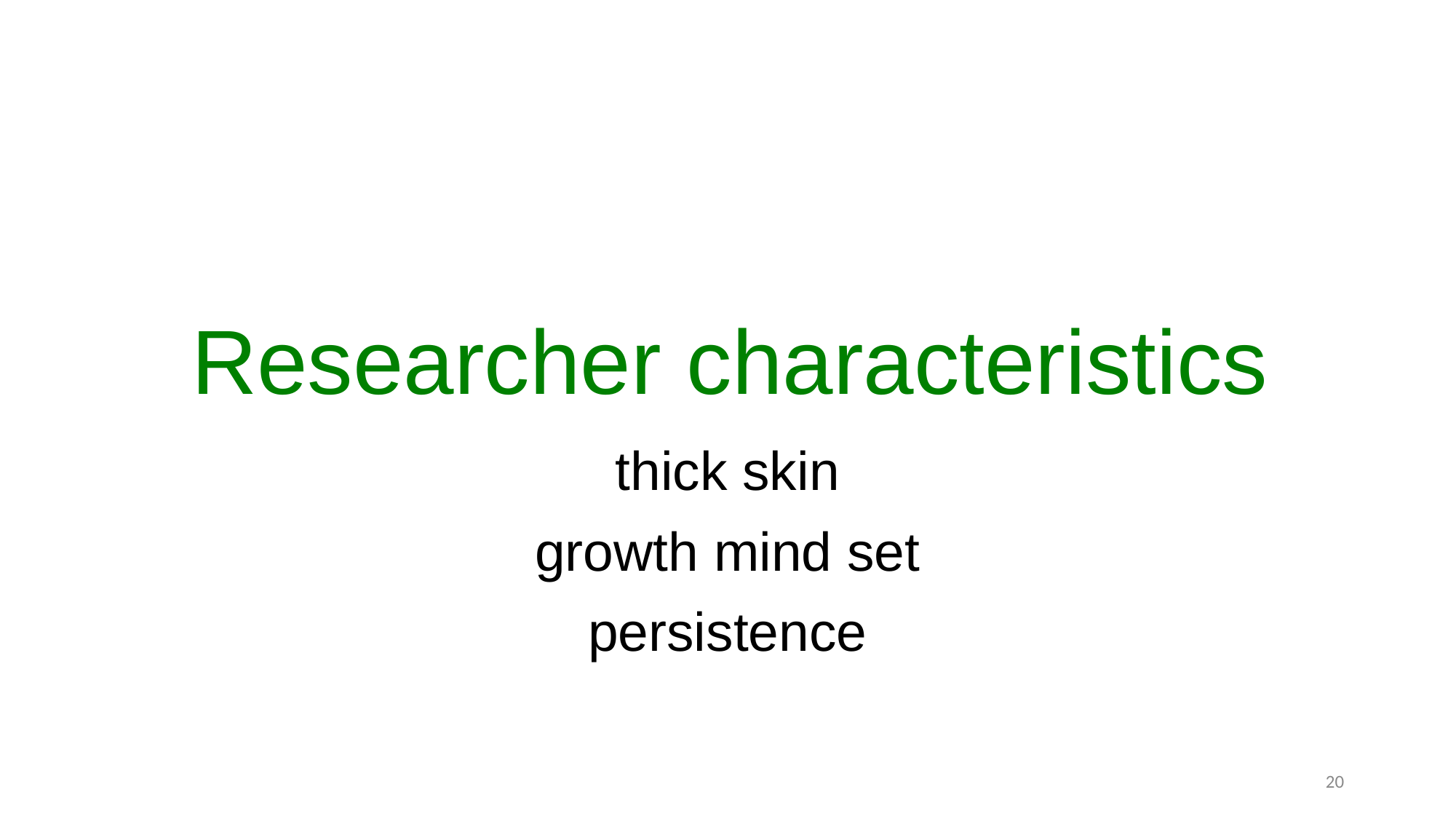

# Researcher characteristics
thick skin
growth mind set
persistence
20